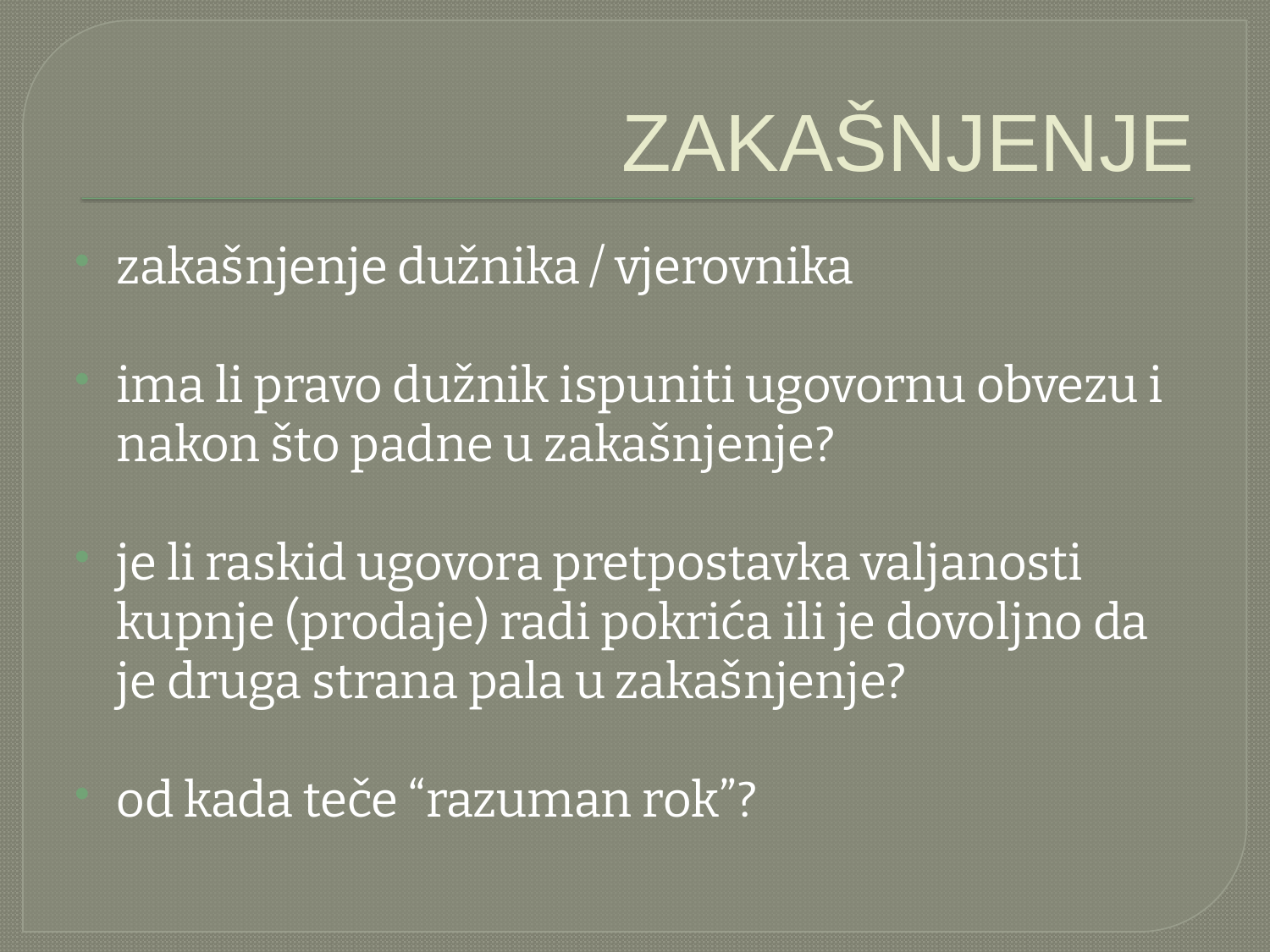

ZAKAŠNJENJE
zakašnjenje dužnika / vjerovnika

ima li pravo dužnik ispuniti ugovornu obvezu i nakon što padne u zakašnjenje?

je li raskid ugovora pretpostavka valjanosti kupnje (prodaje) radi pokrića ili je dovoljno da je druga strana pala u zakašnjenje?

od kada teče “razuman rok”?